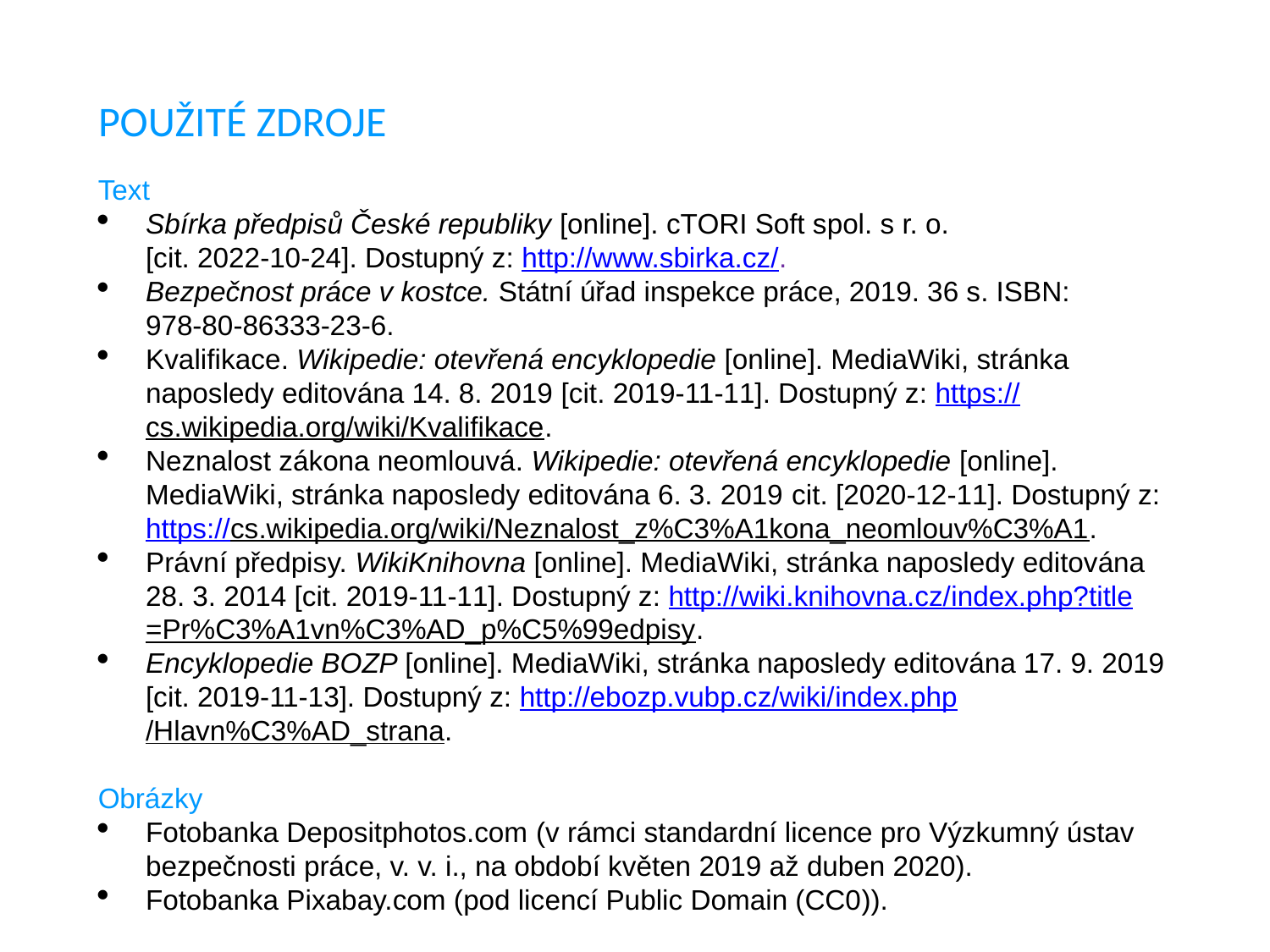

# Použité ZDROJE
Text
Sbírka předpisů České republiky [online]. cTORI Soft spol. s r. o.
[cit. 2022-10-24]. Dostupný z: http://www.sbirka.cz/.
Bezpečnost práce v kostce. Státní úřad inspekce práce, 2019. 36 s. ISBN:
978-80-86333-23-6.
Kvalifikace. Wikipedie: otevřená encyklopedie [online]. MediaWiki, stránka naposledy editována 14. 8. 2019 [cit. 2019-11-11]. Dostupný z: https://cs.wikipedia.org/wiki/Kvalifikace.
Neznalost zákona neomlouvá. Wikipedie: otevřená encyklopedie [online]. MediaWiki, stránka naposledy editována 6. 3. 2019 cit. [2020-12-11]. Dostupný z: https://cs.wikipedia.org/wiki/Neznalost_z%C3%A1kona_neomlouv%C3%A1.
Právní předpisy. WikiKnihovna [online]. MediaWiki, stránka naposledy editována 28. 3. 2014 [cit. 2019-11-11]. Dostupný z: http://wiki.knihovna.cz/index.php?title=Pr%C3%A1vn%C3%AD_p%C5%99edpisy.
Encyklopedie BOZP [online]. MediaWiki, stránka naposledy editována 17. 9. 2019 [cit. 2019-11-13]. Dostupný z: http://ebozp.vubp.cz/wiki/index.php/Hlavn%C3%AD_strana.

Obrázky
Fotobanka Depositphotos.com (v rámci standardní licence pro Výzkumný ústav bezpečnosti práce, v. v. i., na období květen 2019 až duben 2020).
Fotobanka Pixabay.com (pod licencí Public Domain (CC0)).